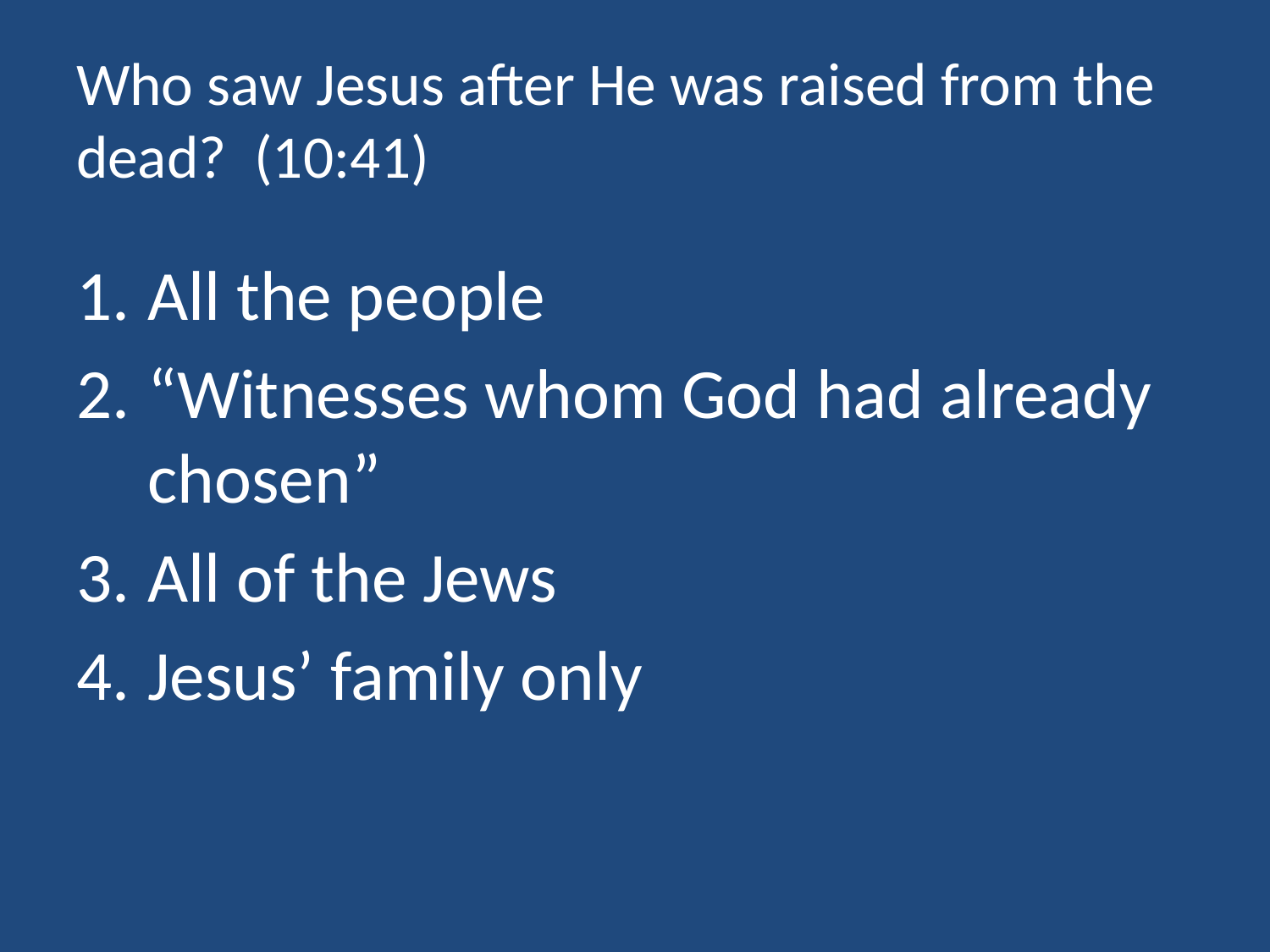

# Who saw Jesus after He was raised from the dead?  (10:41)
All the people
“Witnesses whom God had already chosen”
All of the Jews
Jesus’ family only